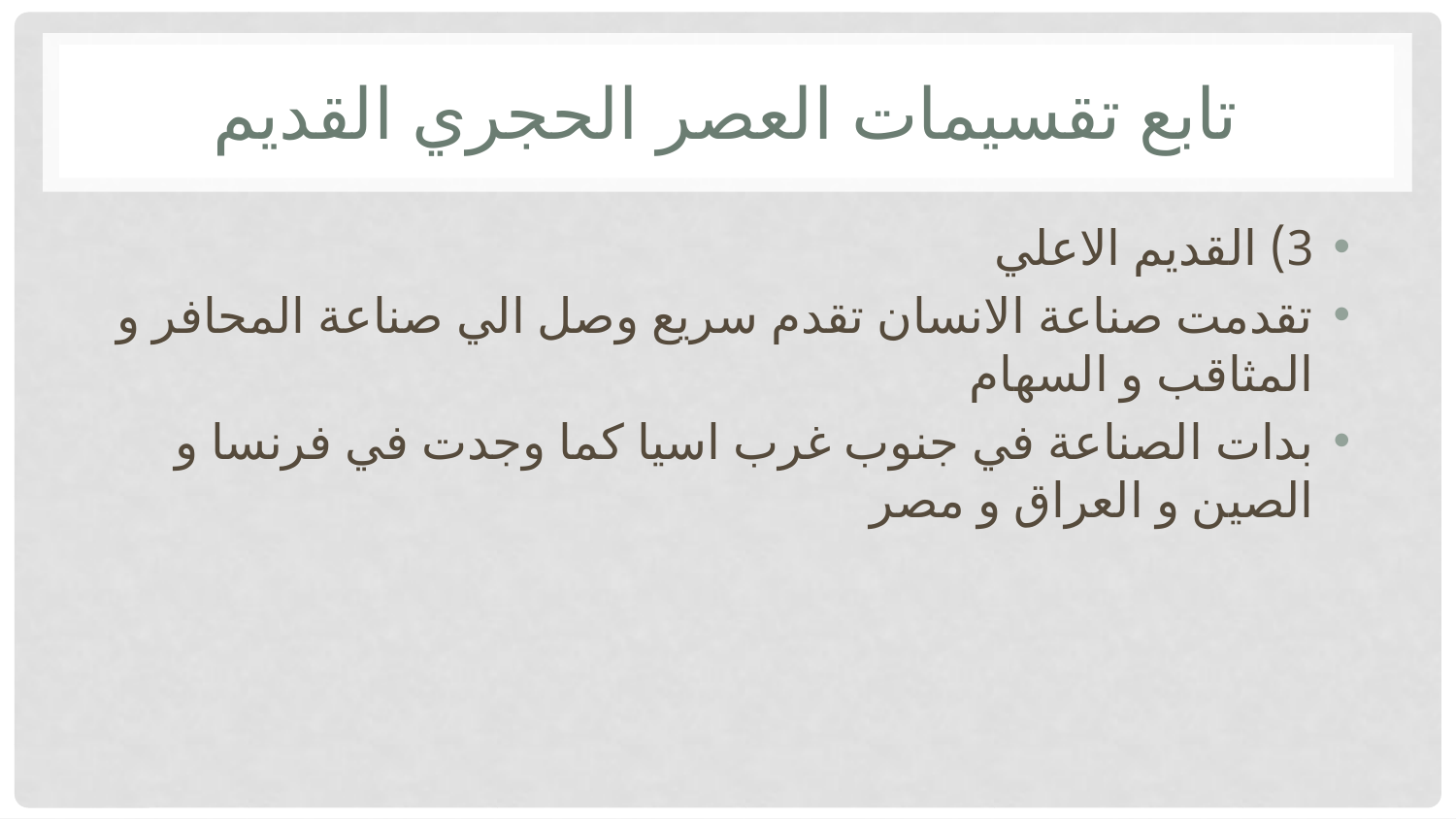

# تابع تقسيمات العصر الحجري القديم
3) القديم الاعلي
تقدمت صناعة الانسان تقدم سريع وصل الي صناعة المحافر و المثاقب و السهام
بدات الصناعة في جنوب غرب اسيا كما وجدت في فرنسا و الصين و العراق و مصر